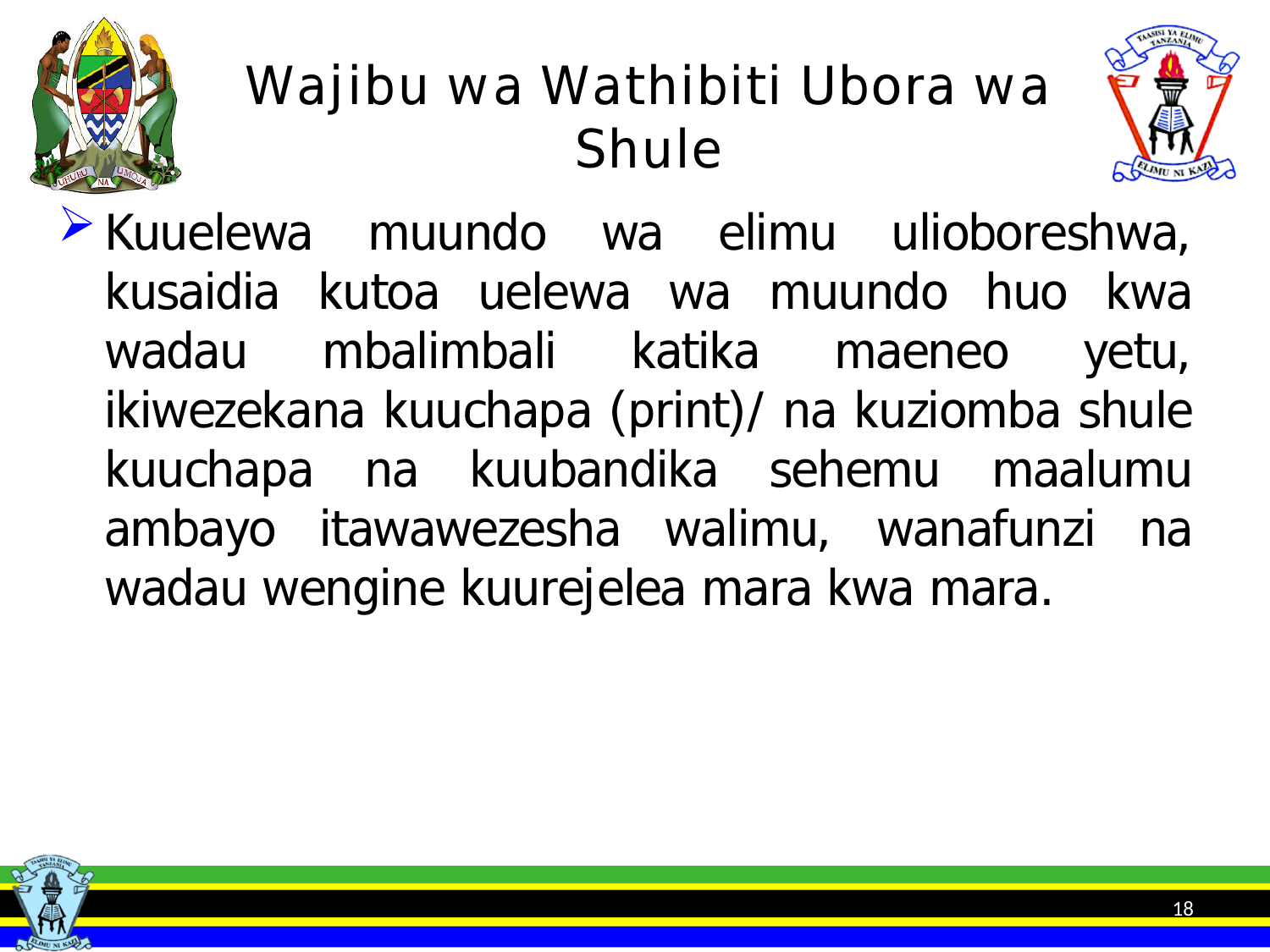

# Wajibu wa Wathibiti Ubora wa Shule
Kuuelewa muundo wa elimu ulioboreshwa, kusaidia kutoa uelewa wa muundo huo kwa wadau mbalimbali katika maeneo yetu, ikiwezekana kuuchapa (print)/ na kuziomba shule kuuchapa na kuubandika sehemu maalumu ambayo itawawezesha walimu, wanafunzi na wadau wengine kuurejelea mara kwa mara.
18